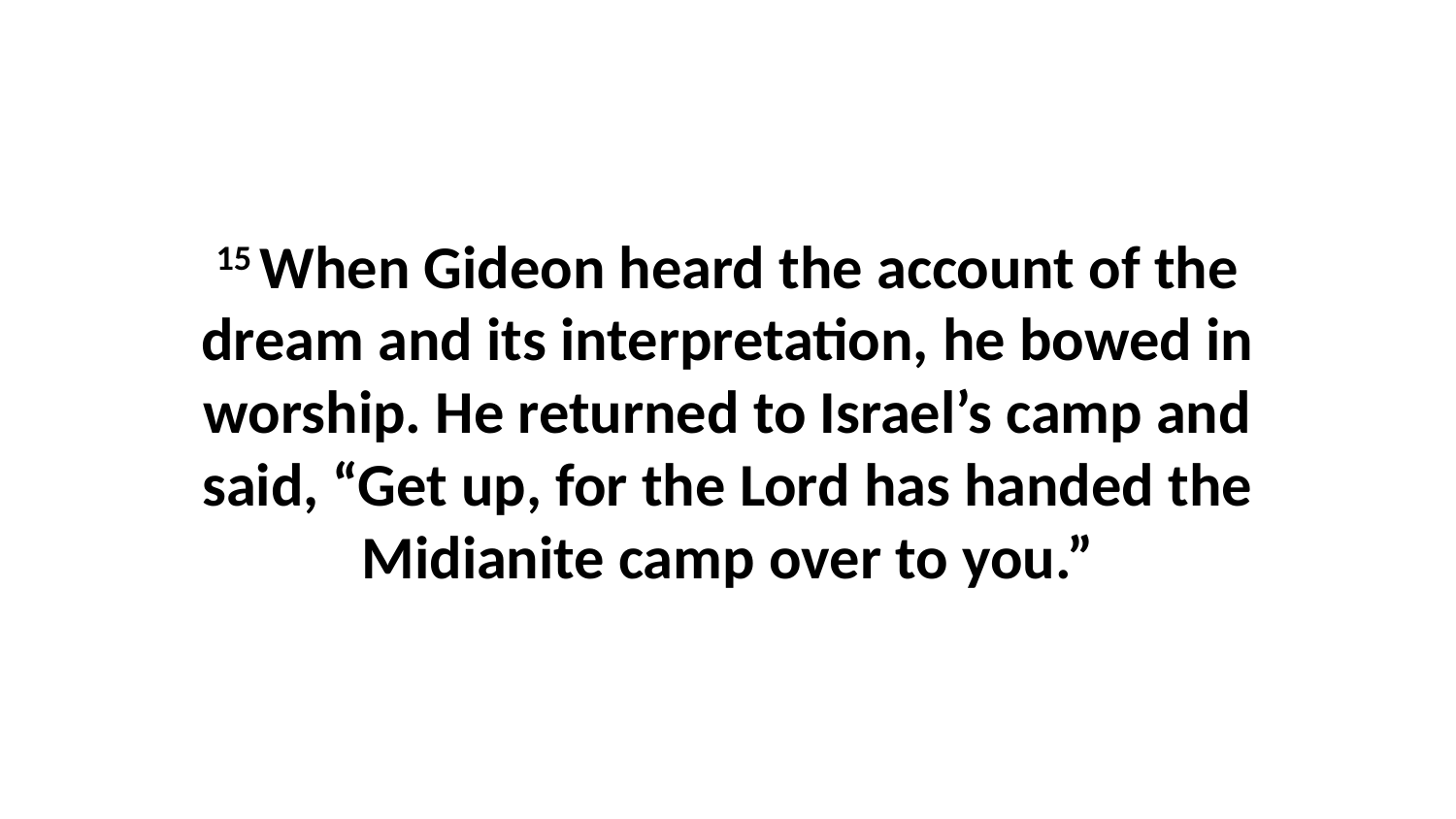

15 When Gideon heard the account of the dream and its interpretation, he bowed in worship. He returned to Israel’s camp and said, “Get up, for the Lord has handed the Midianite camp over to you.”